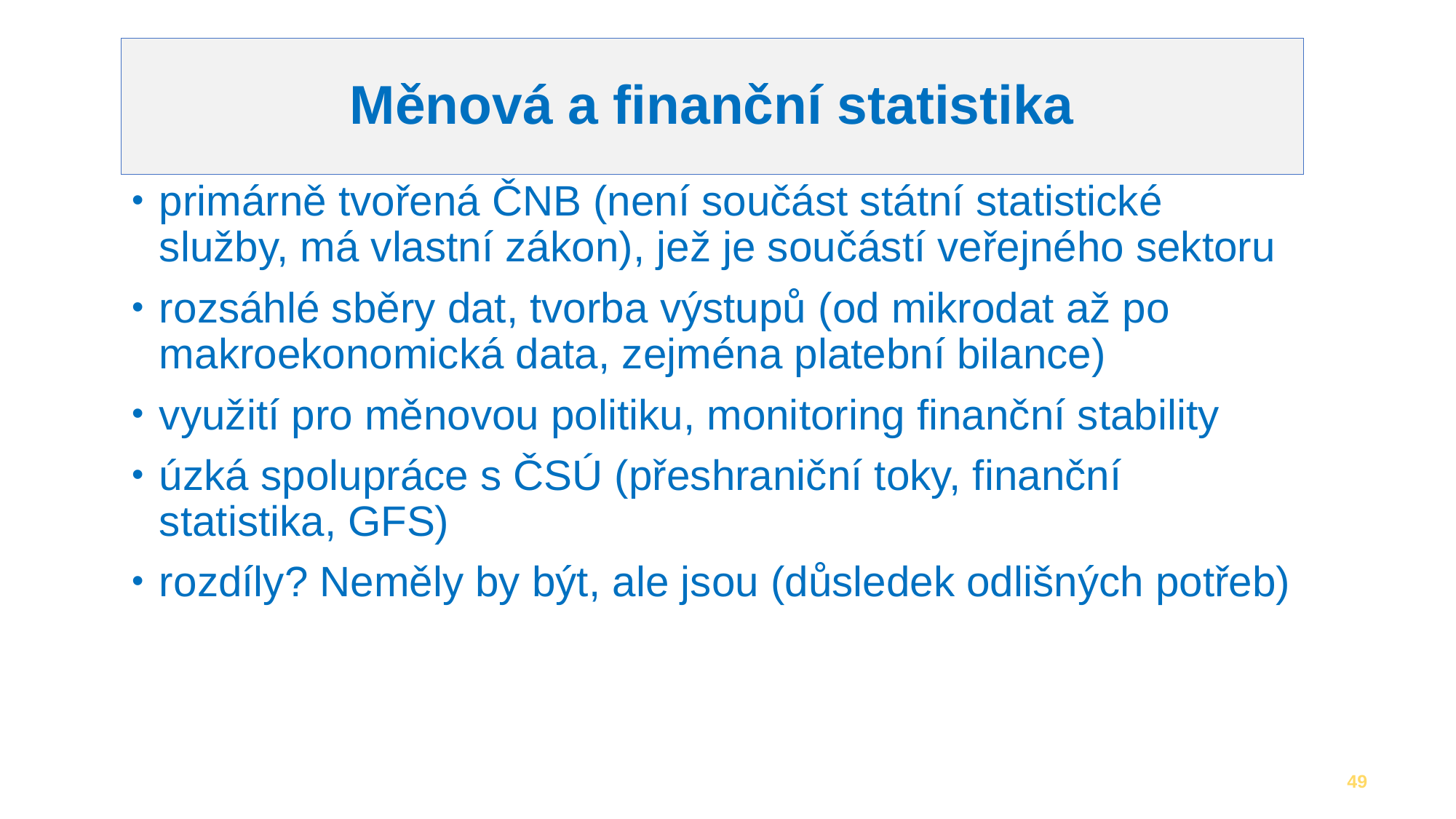

# Měnová a finanční statistika
primárně tvořená ČNB (není součást státní statistické služby, má vlastní zákon), jež je součástí veřejného sektoru
rozsáhlé sběry dat, tvorba výstupů (od mikrodat až po makroekonomická data, zejména platební bilance)
využití pro měnovou politiku, monitoring finanční stability
úzká spolupráce s ČSÚ (přeshraniční toky, finanční statistika, GFS)
rozdíly? Neměly by být, ale jsou (důsledek odlišných potřeb)

49